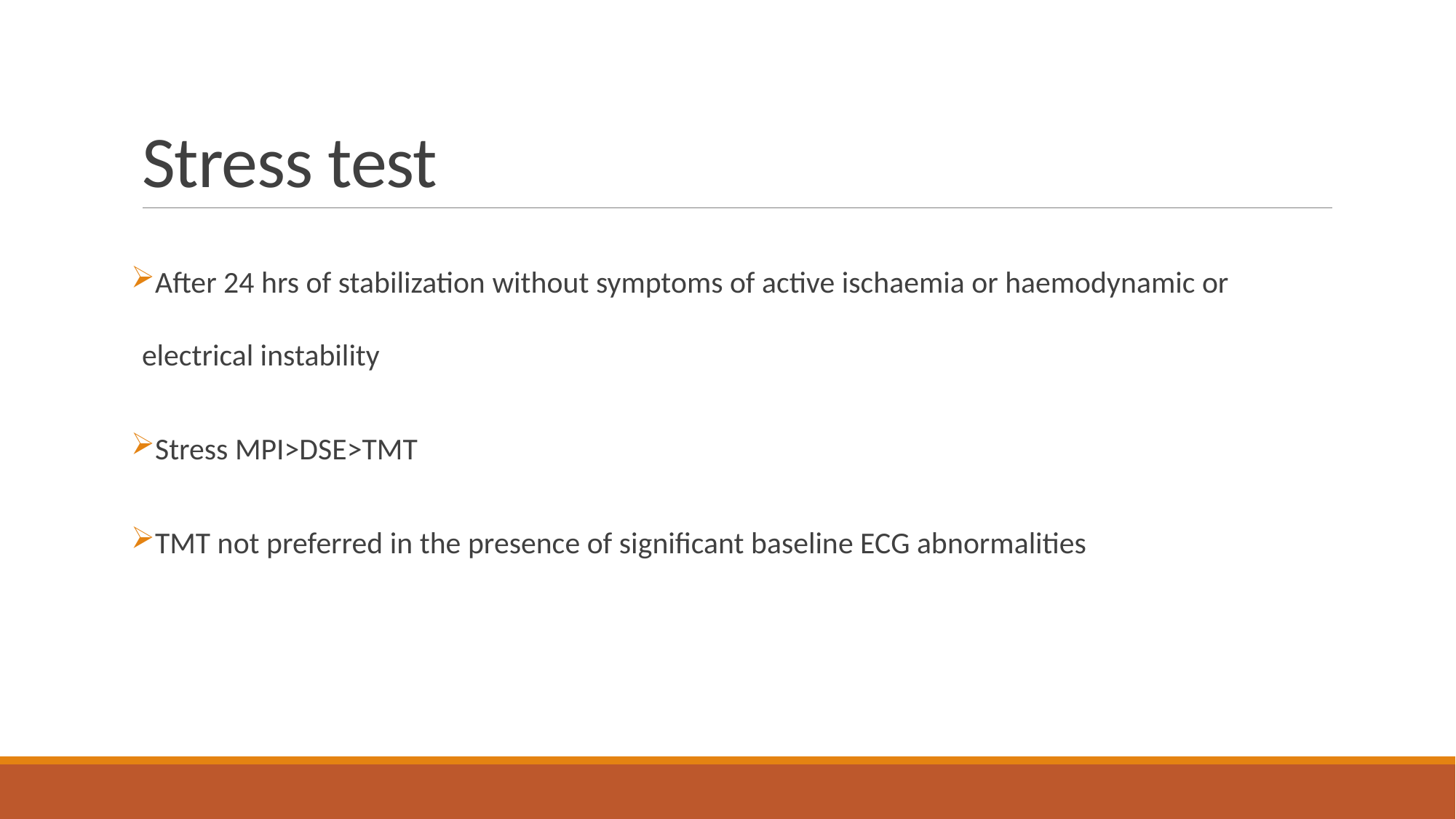

# Stress test
After 24 hrs of stabilization without symptoms of active ischaemia or haemodynamic or electrical instability
Stress MPI>DSE>TMT
TMT not preferred in the presence of significant baseline ECG abnormalities